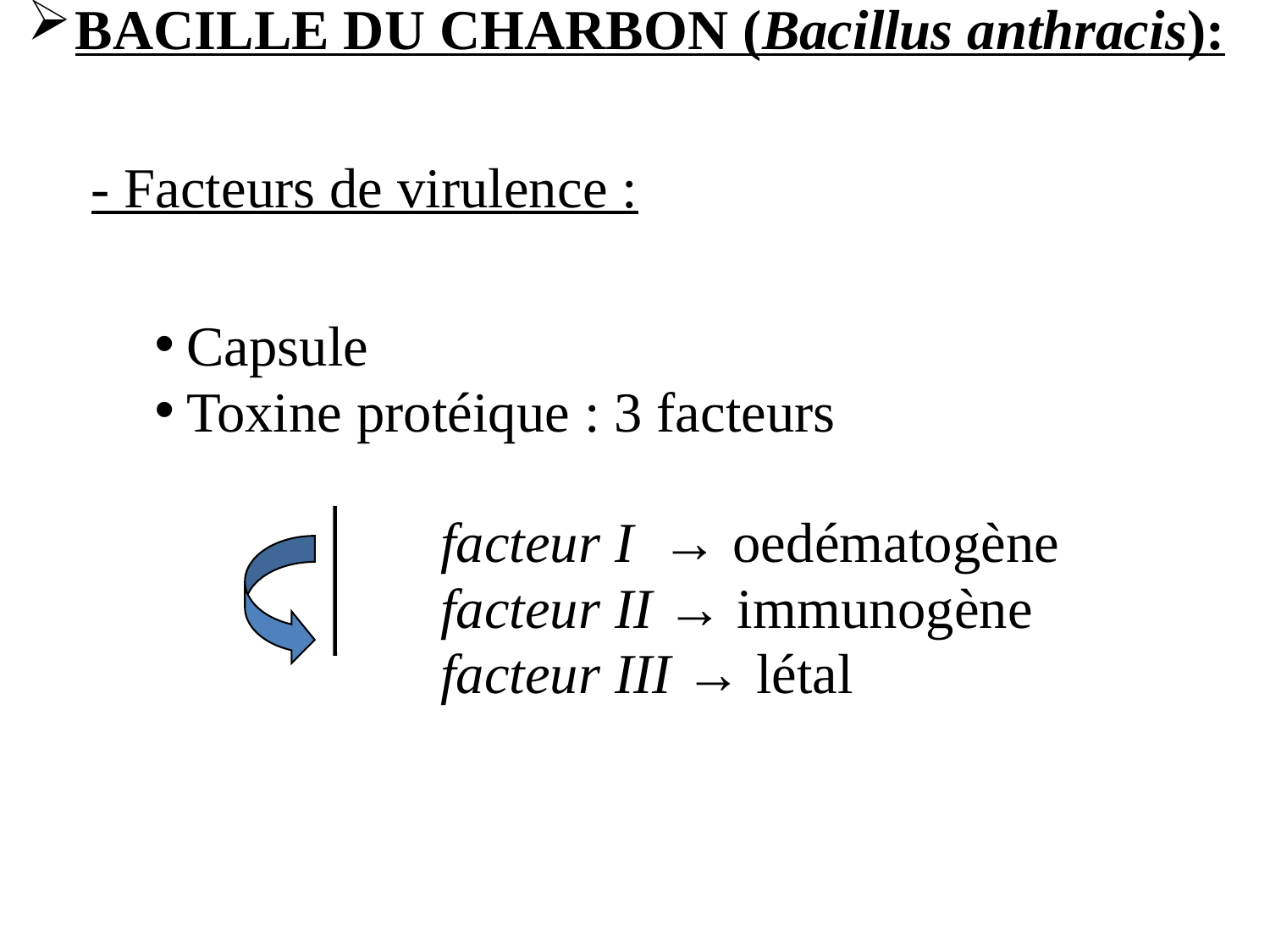

BACILLE DU CHARBON (Bacillus anthracis):

- Facteurs de virulence :

Capsule
Toxine protéique : 3 facteurs

		facteur I  → oedématogène
		facteur II → immunogène
		facteur III → létal